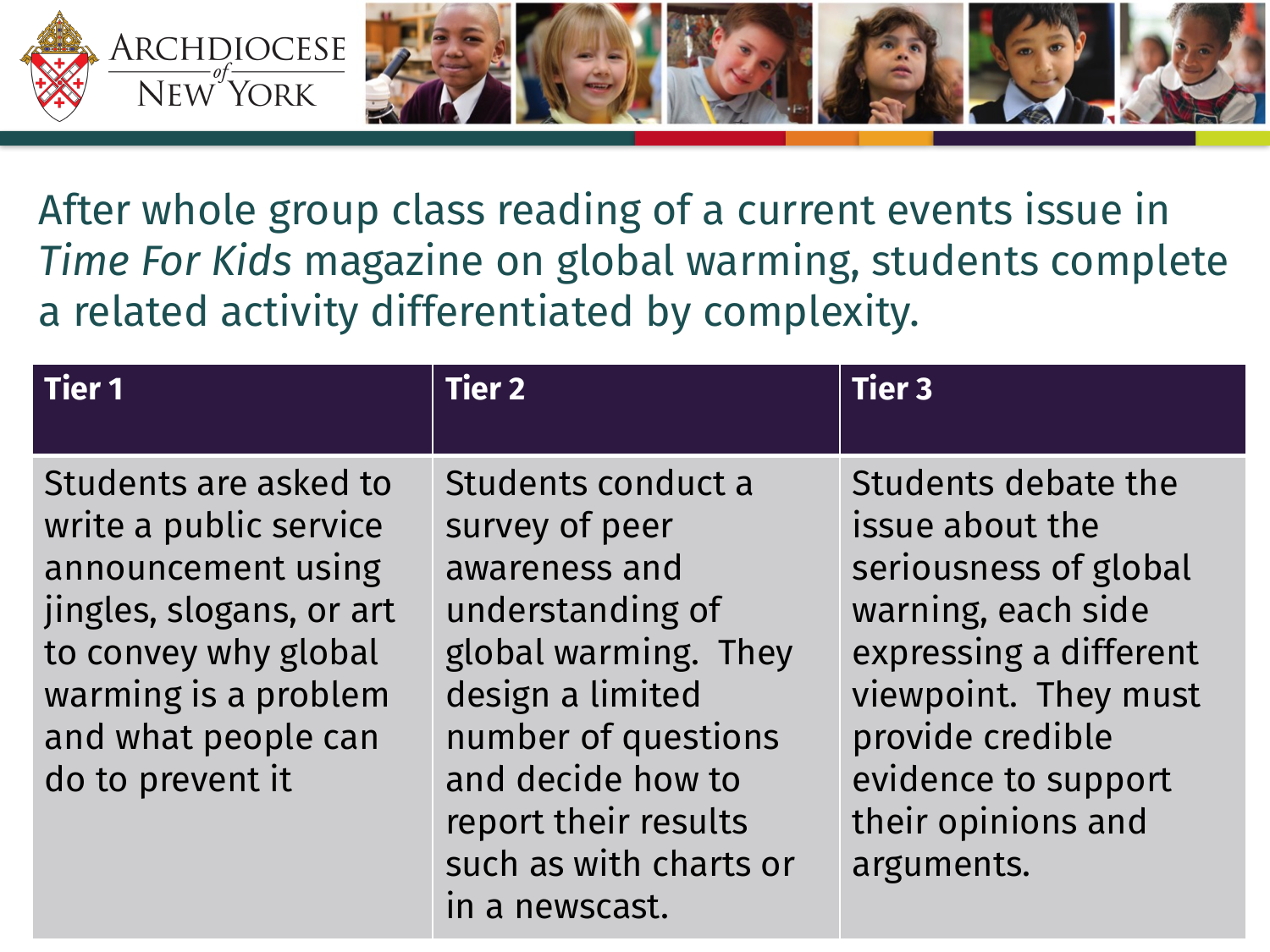

# After whole group class reading of a current events issue in Time For Kids magazine on global warming, students complete a related activity differentiated by complexity.
| Tier 1 | Tier 2 | Tier 3 |
| --- | --- | --- |
| Students are asked to write a public service announcement using jingles, slogans, or art to convey why global warming is a problem and what people can do to prevent it | Students conduct a survey of peer awareness and understanding of global warming. They design a limited number of questions and decide how to report their results such as with charts or in a newscast. | Students debate the issue about the seriousness of global warning, each side expressing a different viewpoint. They must provide credible evidence to support their opinions and arguments. |